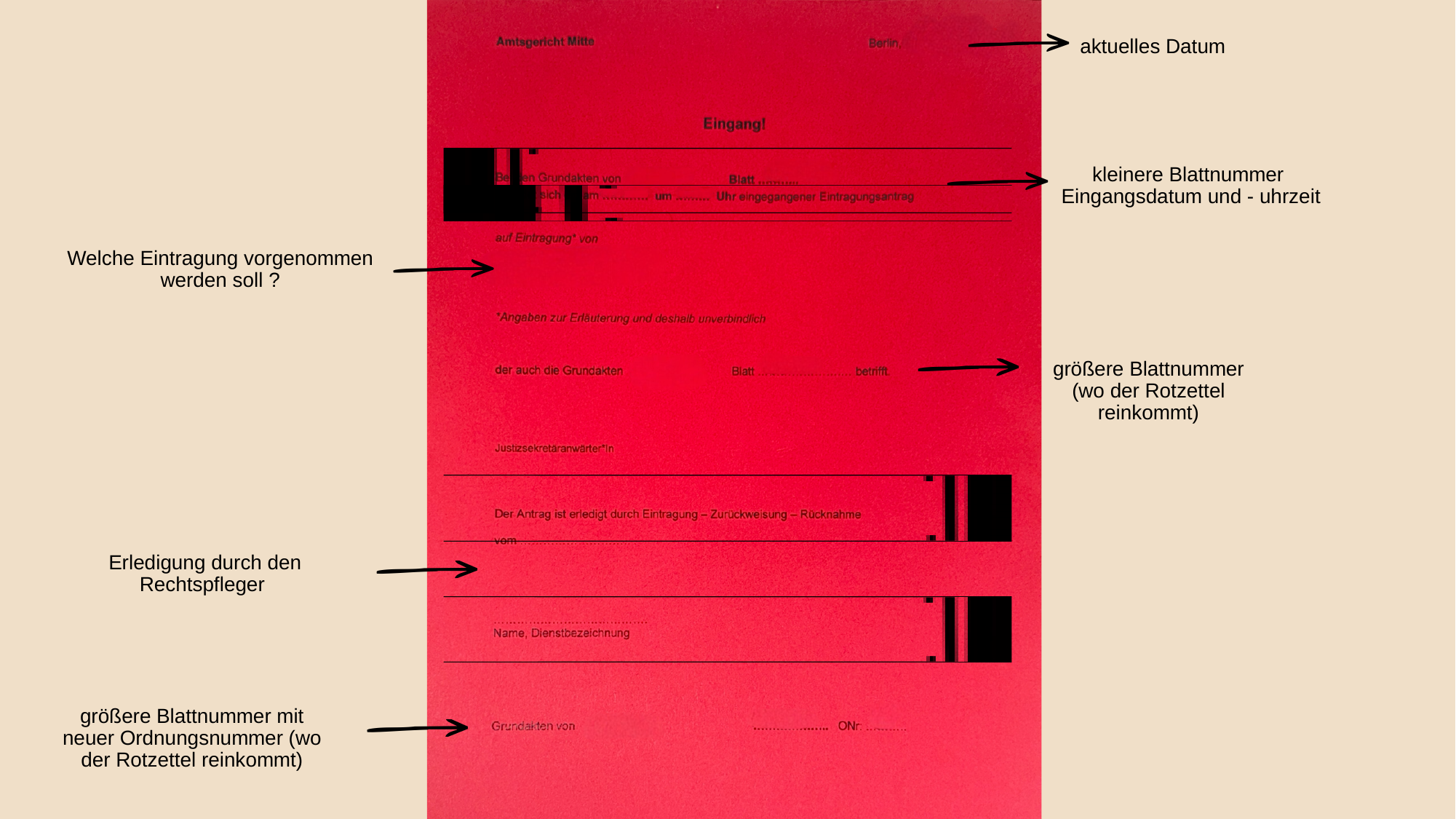

aktuelles Datum
kleinere Blattnummer
Eingangsdatum und - uhrzeit

Welche Eintragung vorgenommen werden soll ?

größere Blattnummer (wo der Rotzettel reinkommt)
Erledigung durch den Rechtspfleger

größere Blattnummer mit neuer Ordnungsnummer (wo der Rotzettel reinkommt)